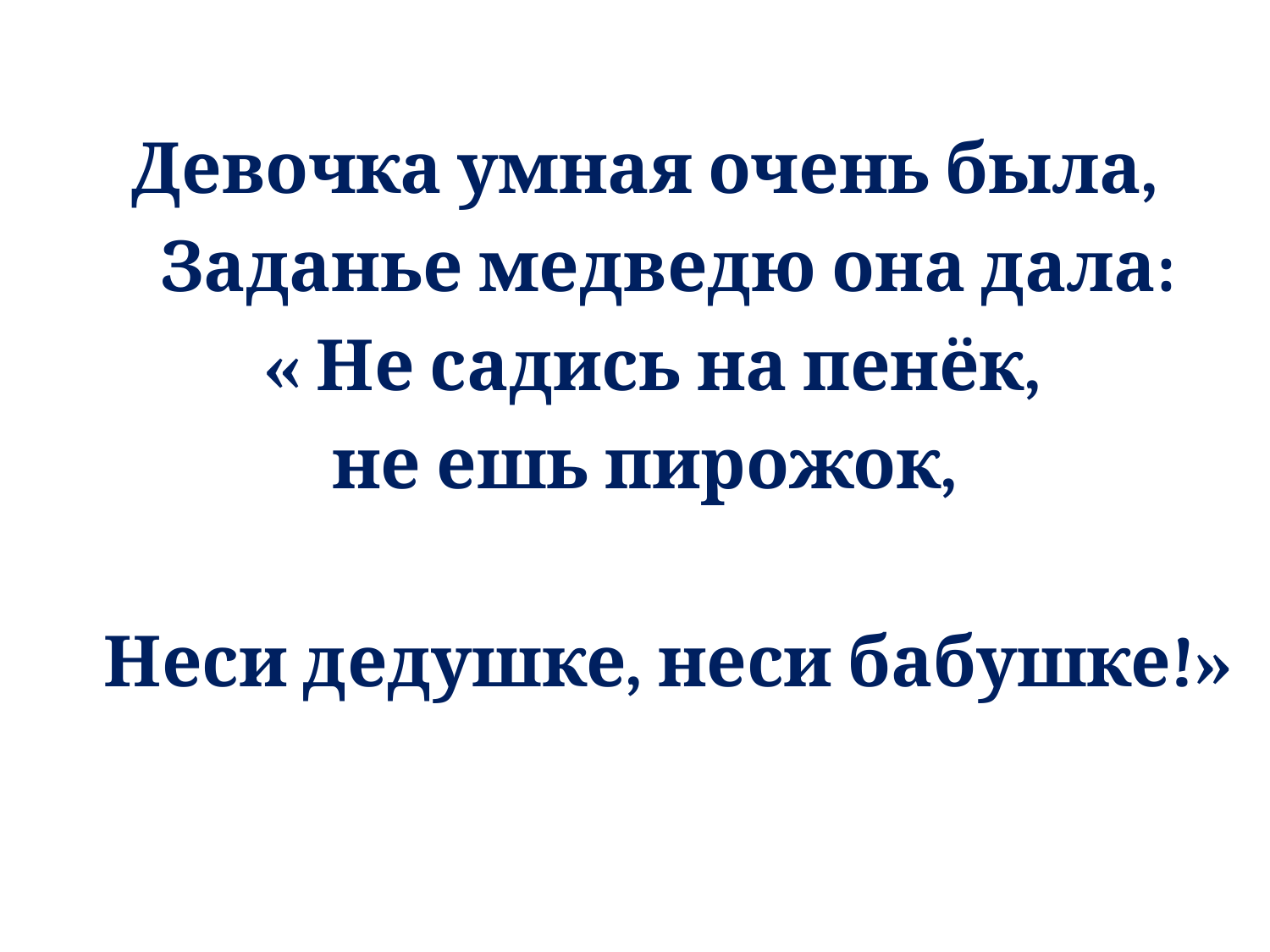

Девочка умная очень была,
   Заданье медведю она дала:
  « Не садись на пенёк,
не ешь пирожок,

   Неси дедушке, неси бабушке!»